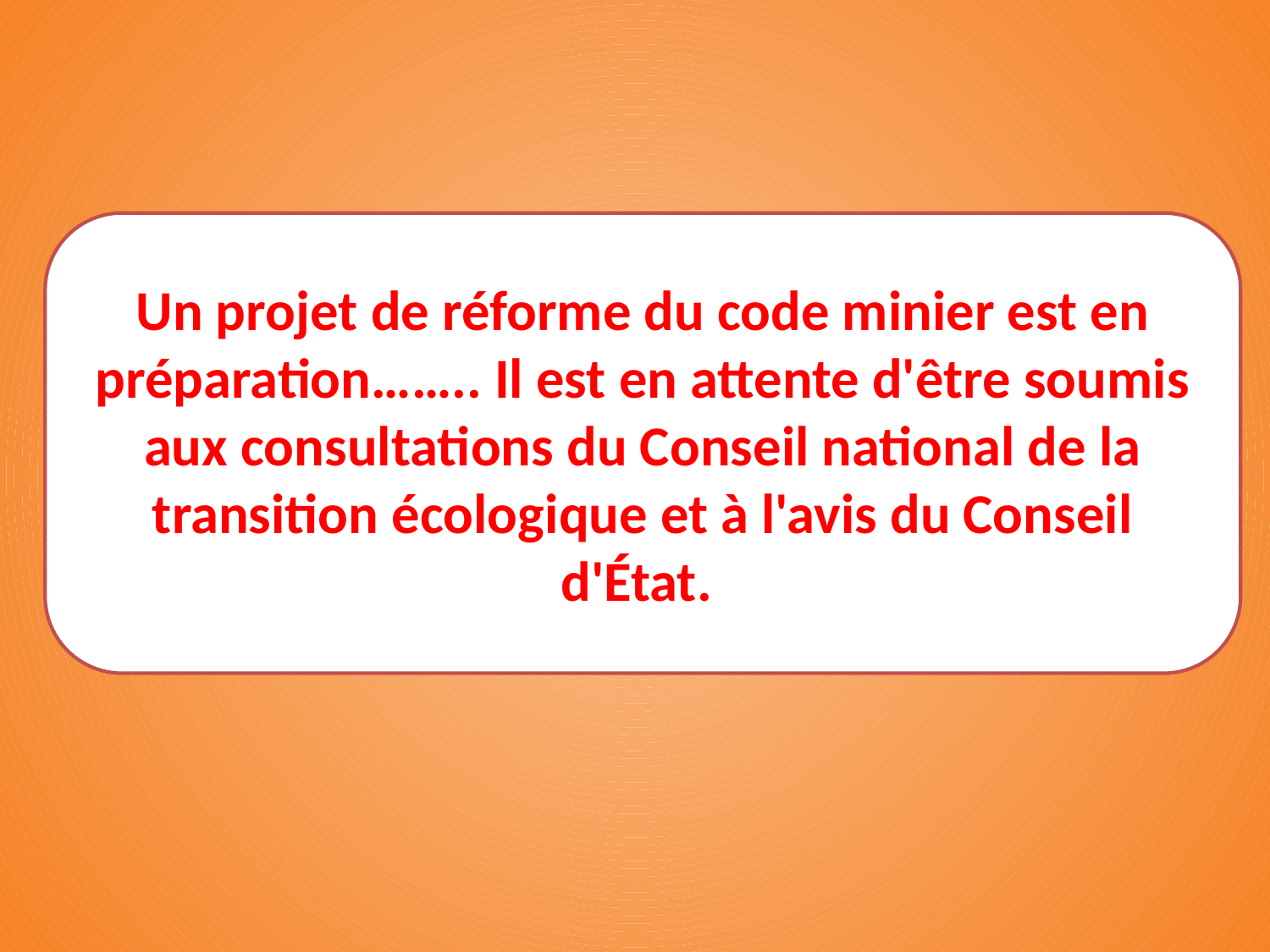

Un projet de réforme du code minier est en préparation…….. Il est en attente d'être soumis aux consultations du Conseil national de la transition écologique et à l'avis du Conseil d'État.